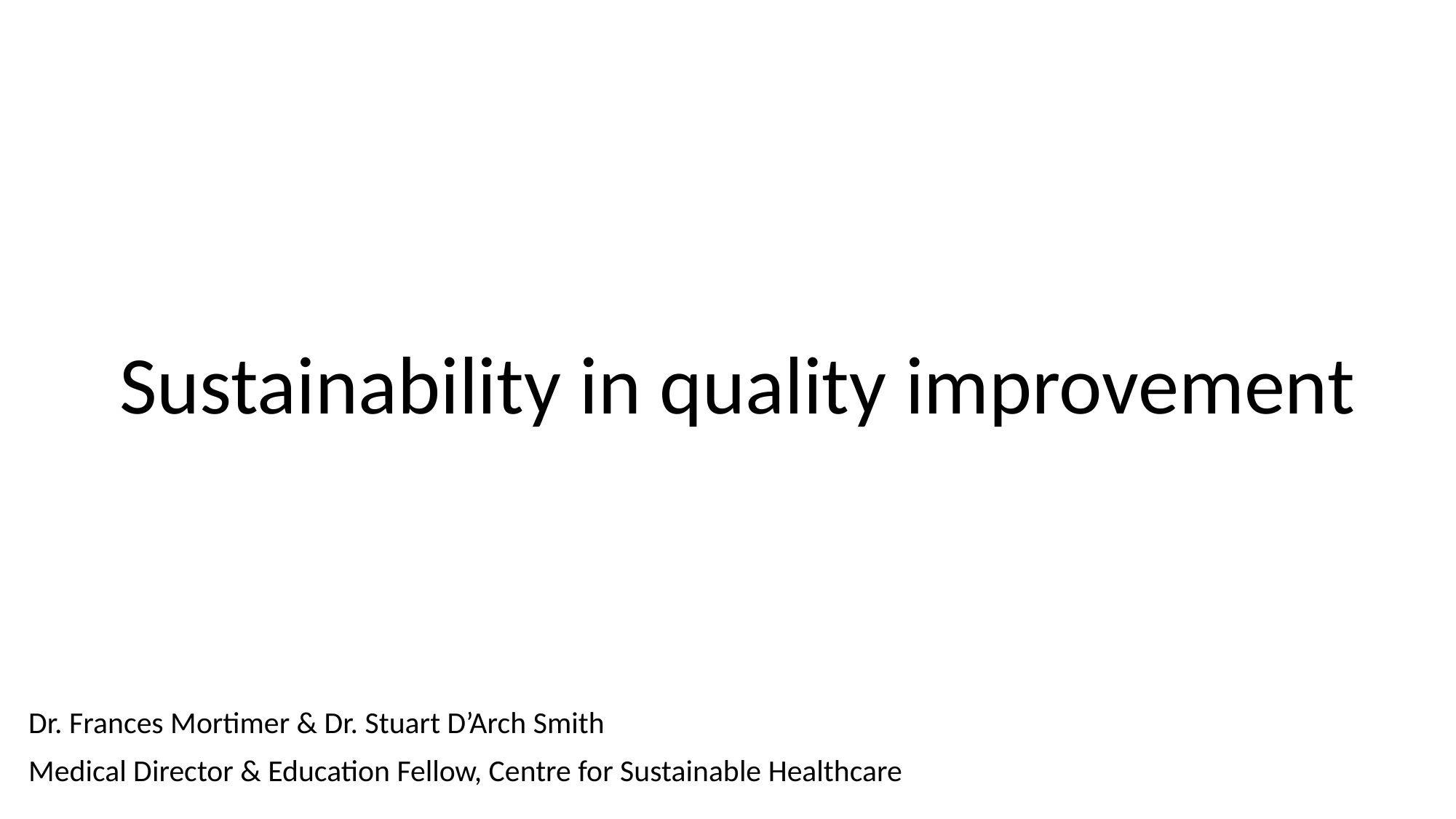

# Sustainability in quality improvement
Dr. Frances Mortimer & Dr. Stuart D’Arch Smith
Medical Director & Education Fellow, Centre for Sustainable Healthcare